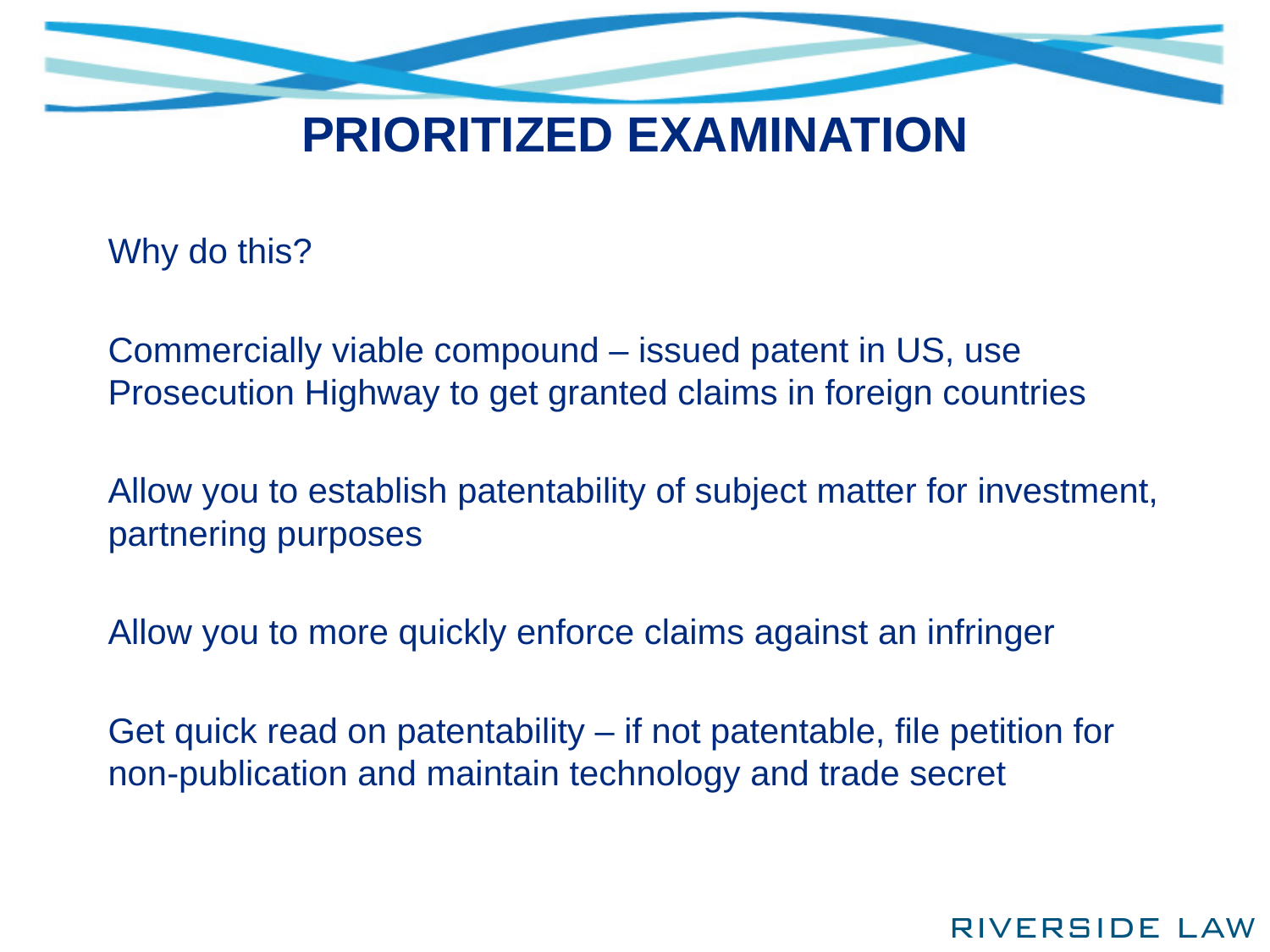

# PRIORITIZED EXAMINATION
Why do this?

Commercially viable compound – issued patent in US, use Prosecution Highway to get granted claims in foreign countries

Allow you to establish patentability of subject matter for investment, partnering purposes

Allow you to more quickly enforce claims against an infringer

Get quick read on patentability – if not patentable, file petition for non-publication and maintain technology and trade secret